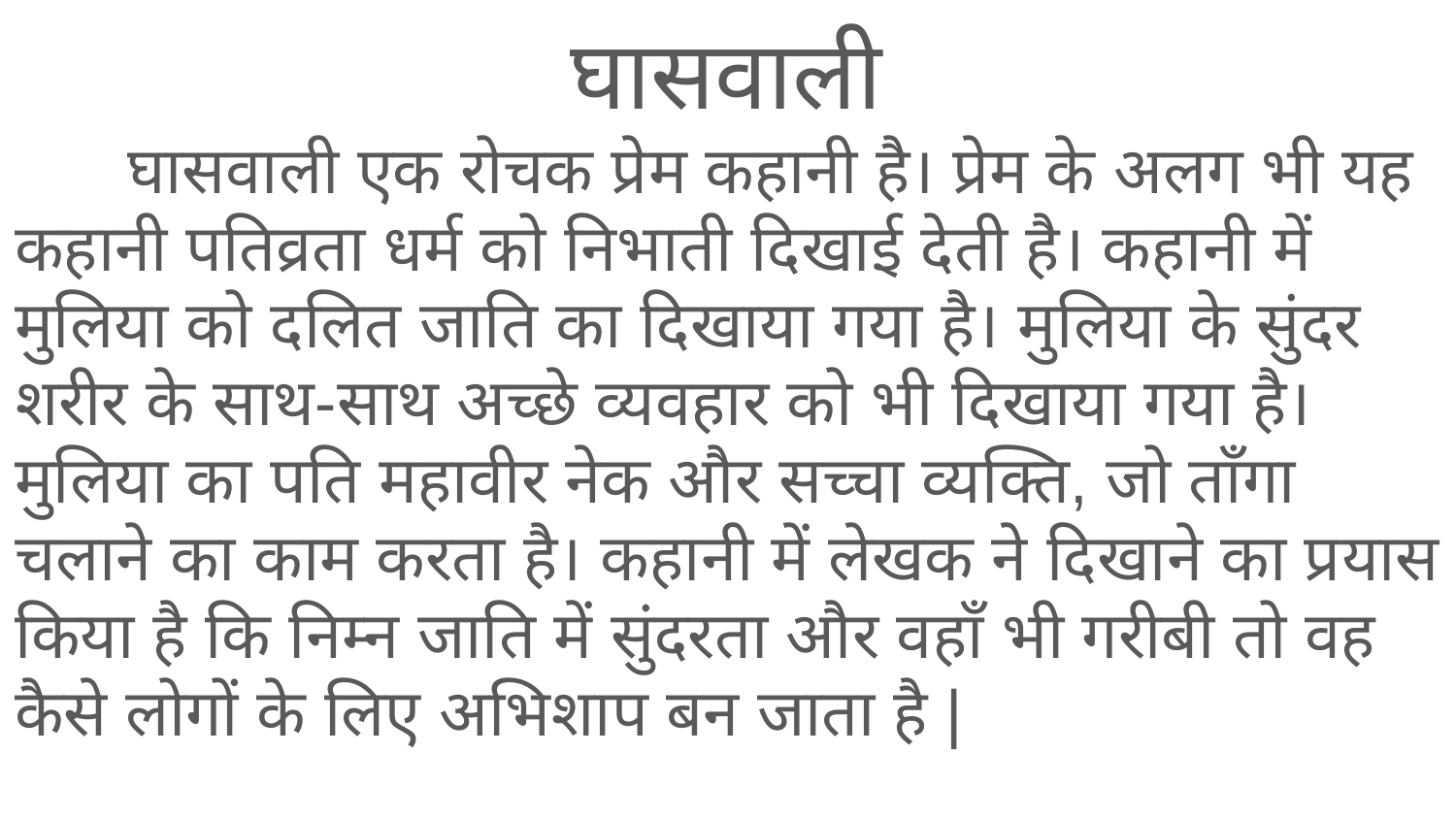

घासवाली
       घासवाली एक रोचक प्रेम कहानी है। प्रेम के अलग भी यह कहानी पतिव्रता धर्म को निभाती दिखाई देती है। कहानी में मुलिया को दलित जाति का दिखाया गया है। मुलिया के सुंदर शरीर के साथ-साथ अच्छे व्यवहार को भी दिखाया गया है। मुलिया का पति महावीर नेक और सच्चा व्यक्ति, जो ताँगा चलाने का काम करता है। कहानी में लेखक ने दिखाने का प्रयास किया है कि निम्न जाति में सुंदरता और वहाँ भी गरीबी तो वह कैसे लोगों के लिए अभिशाप बन जाता है |

#